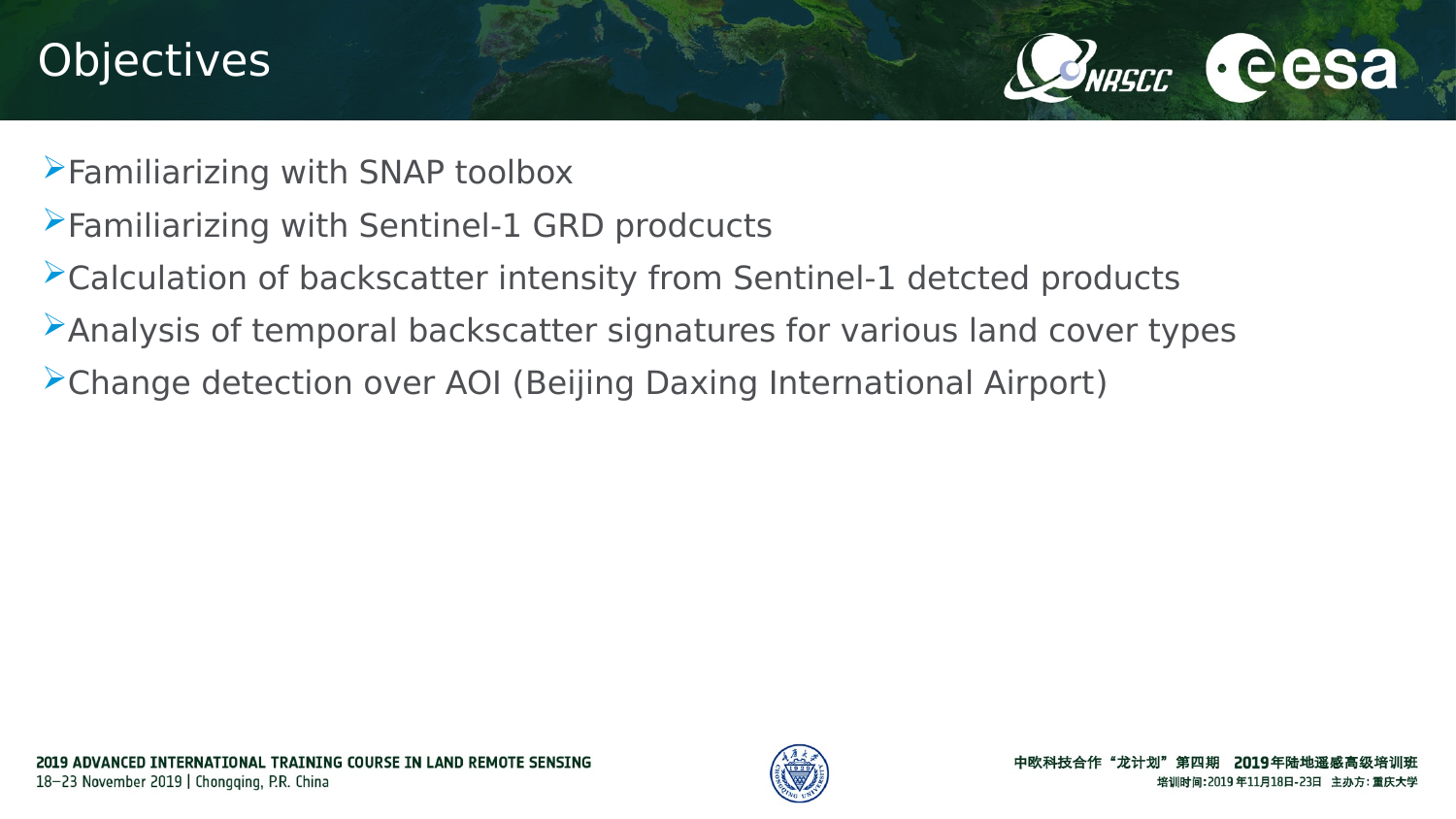

# Objectives
Familiarizing with SNAP toolbox
Familiarizing with Sentinel-1 GRD prodcucts
Calculation of backscatter intensity from Sentinel-1 detcted products
Analysis of temporal backscatter signatures for various land cover types
Change detection over AOI (Beijing Daxing International Airport)